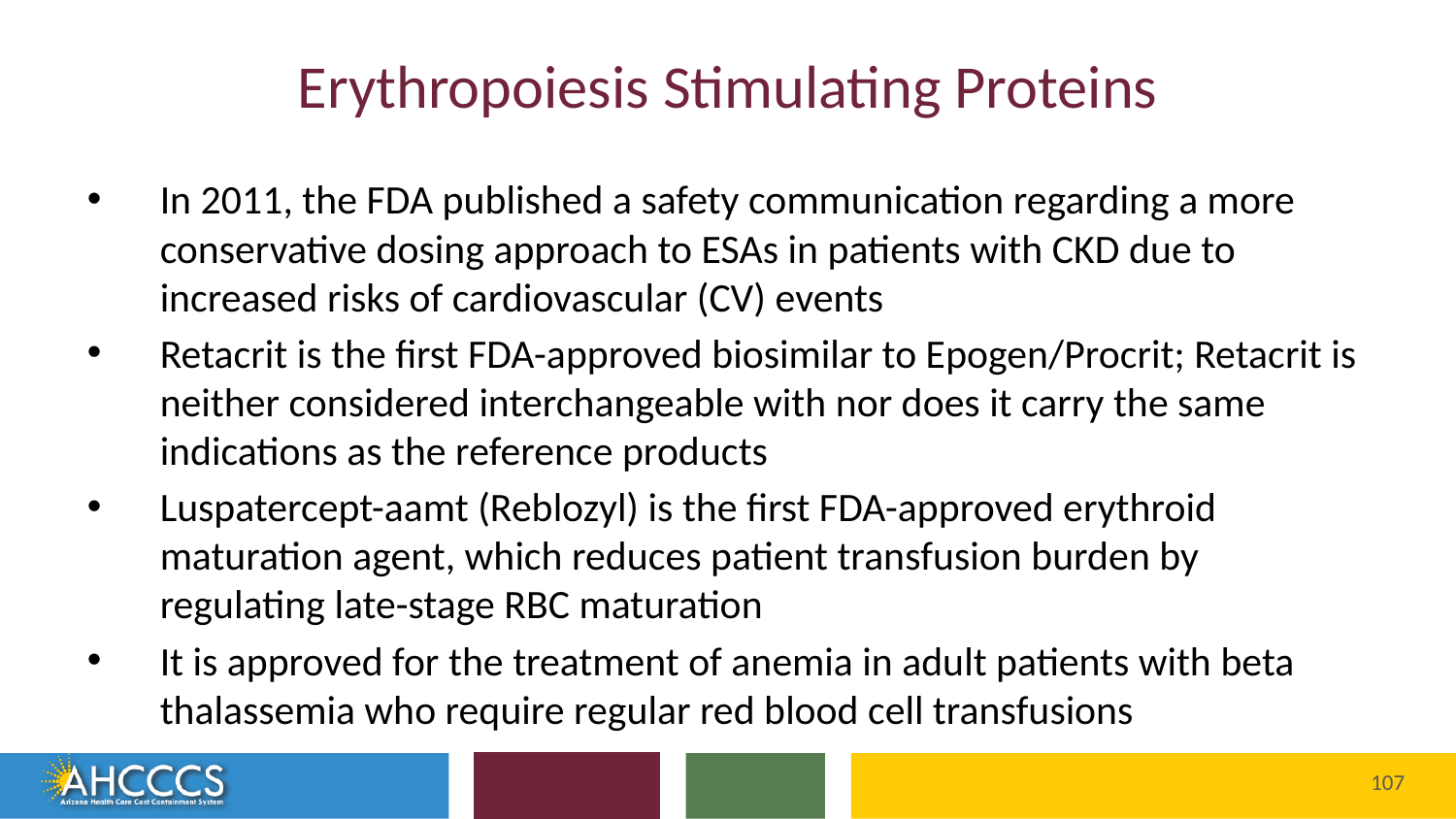

# Erythropoiesis Stimulating Proteins
In 2011, the FDA published a safety communication regarding a more conservative dosing approach to ESAs in patients with CKD due to increased risks of cardiovascular (CV) events
Retacrit is the first FDA-approved biosimilar to Epogen/Procrit; Retacrit is neither considered interchangeable with nor does it carry the same indications as the reference products
Luspatercept-aamt (Reblozyl) is the first FDA-approved erythroid maturation agent, which reduces patient transfusion burden by regulating late-stage RBC maturation
It is approved for the treatment of anemia in adult patients with beta thalassemia who require regular red blood cell transfusions

Reaching across Arizona to provide comprehensive
quality health care for those in need
107